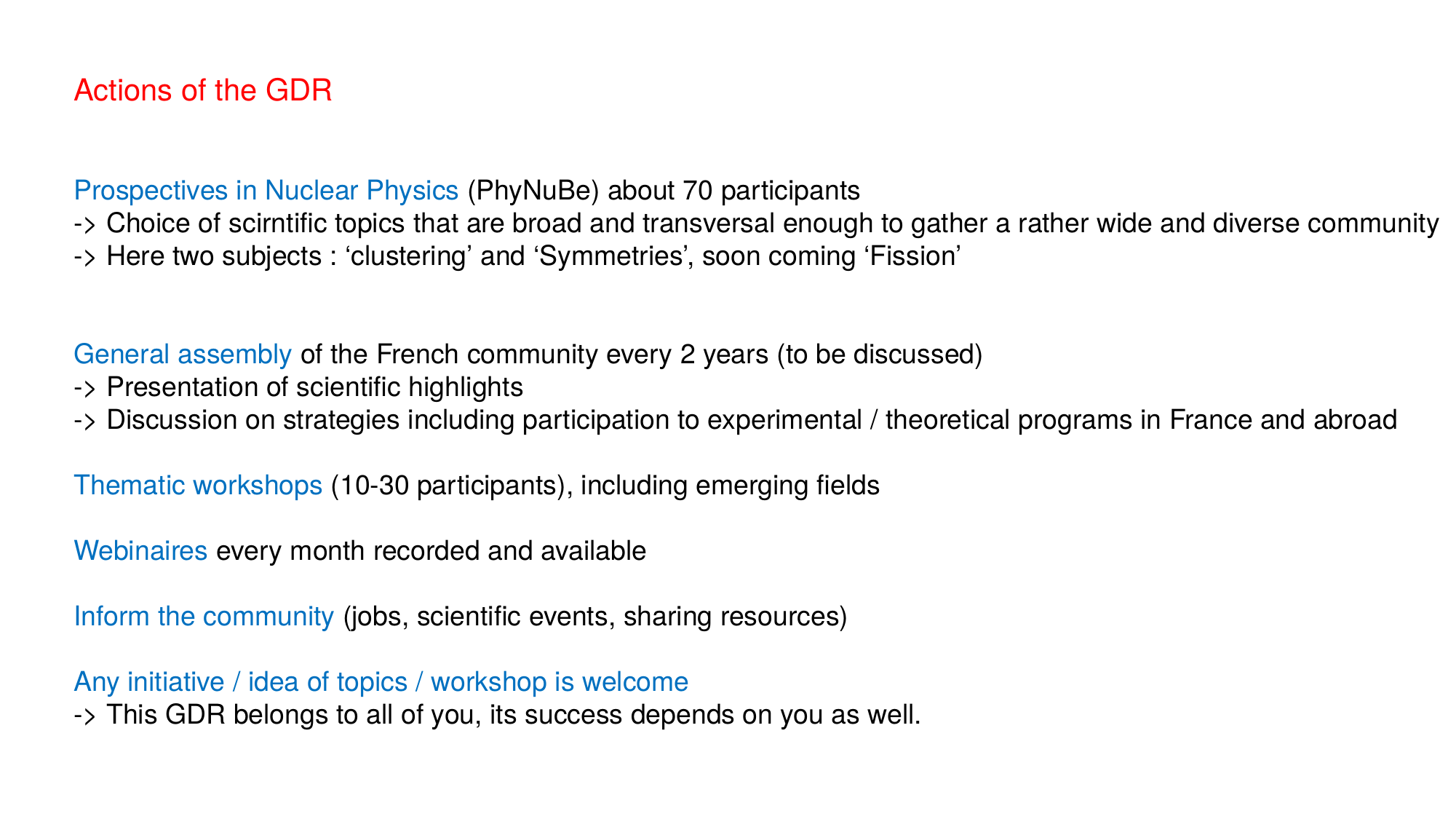

Actions of the GDR

Prospectives in Nuclear Physics (PhyNuBe) about 70 participants
-> Choice of scirntific topics that are broad and transversal enough to gather a rather wide and diverse community
-> Here two subjects : ‘clustering’ and ‘Symmetries’, soon coming ‘Fission’

General assembly of the French community every 2 years (to be discussed)
-> Presentation of scientific highlights
-> Discussion on strategies including participation to experimental / theoretical programs in France and abroad

Thematic workshops (10-30 participants), including emerging fields

Webinaires every month recorded and available

Inform the community (jobs, scientific events, sharing resources)

Any initiative / idea of topics / workshop is welcome
-> This GDR belongs to all of you, its success depends on you as well.